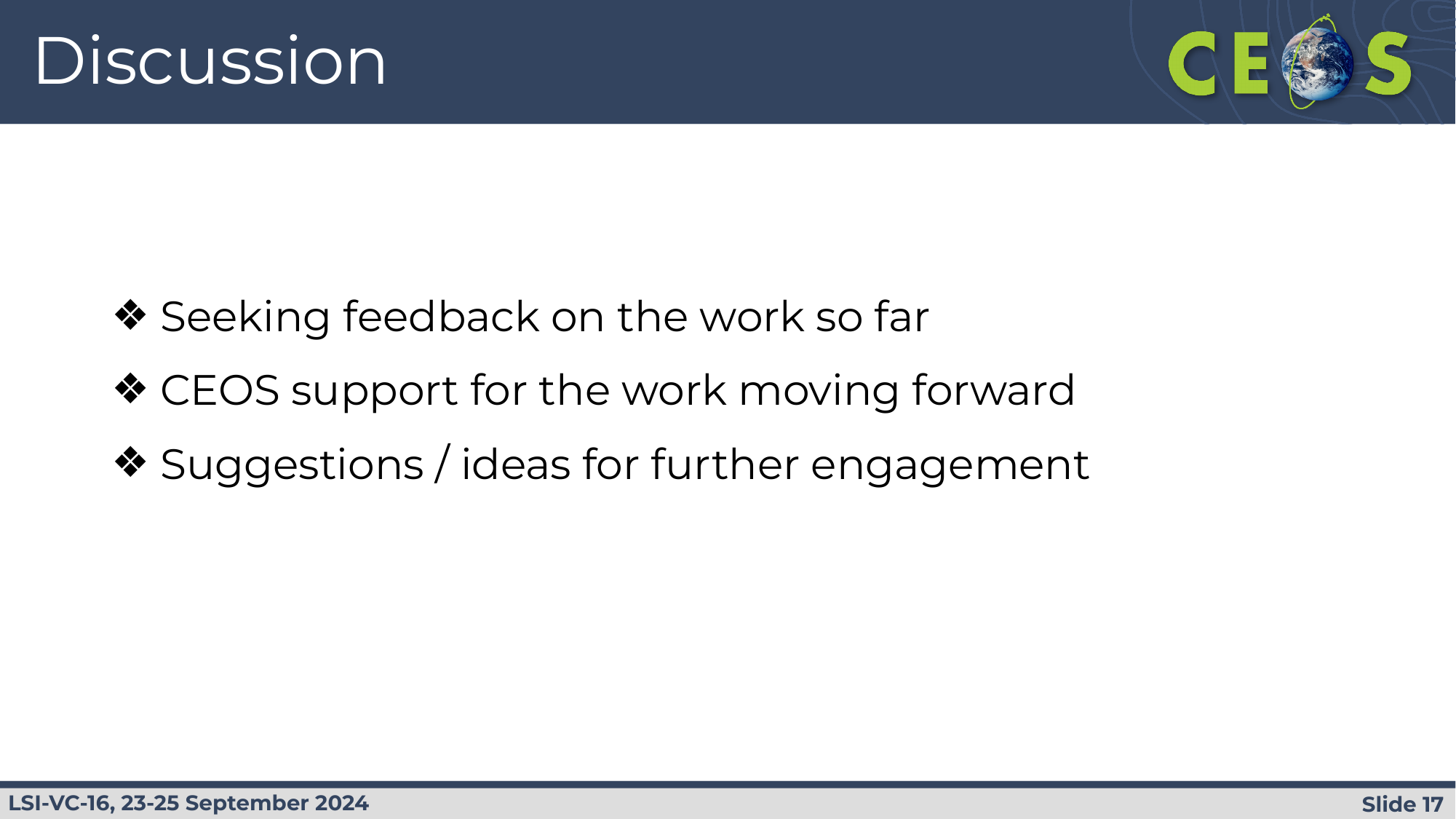

# Discussion
Seeking feedback on the work so far
CEOS support for the work moving forward
Suggestions / ideas for further engagement